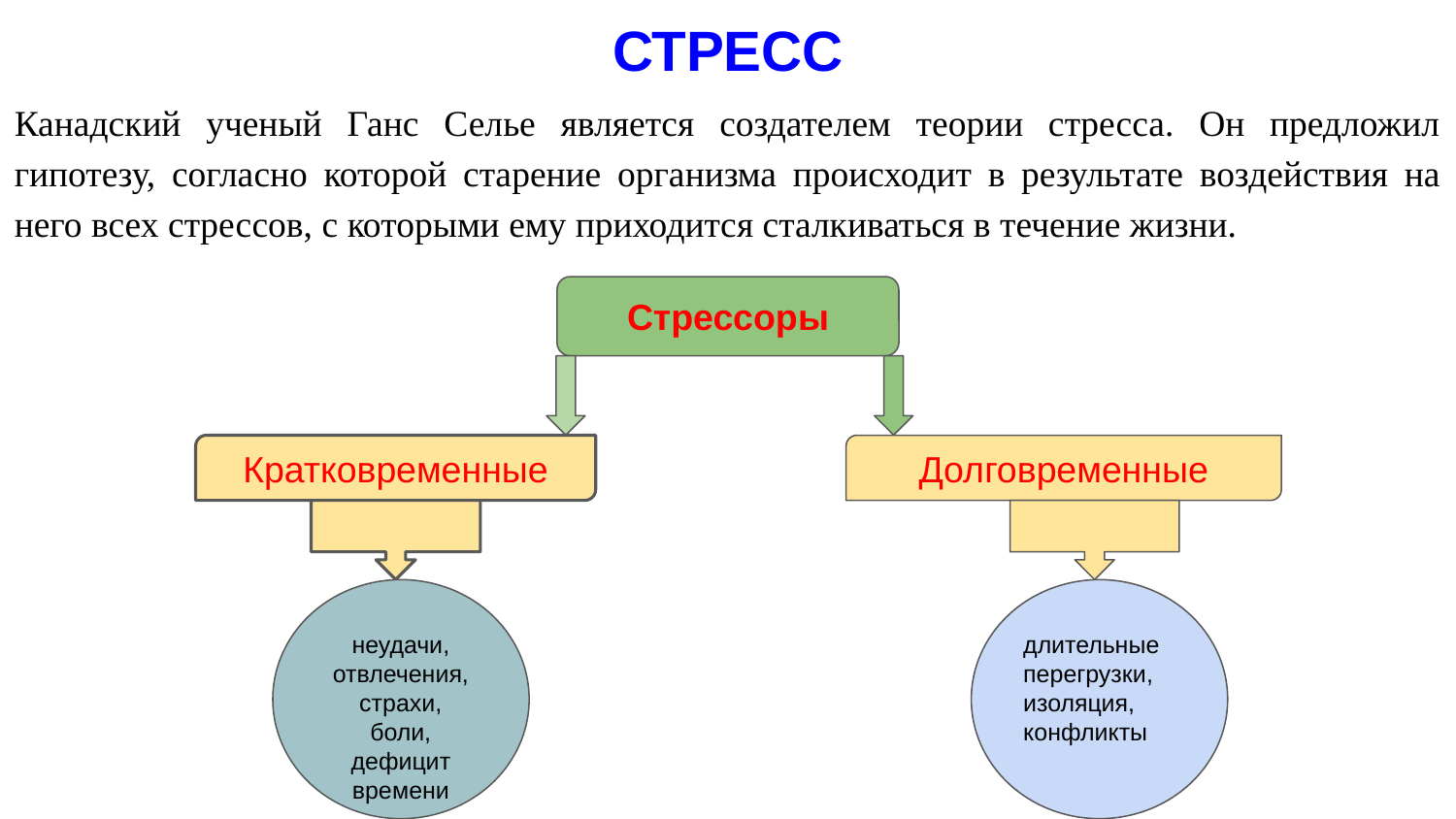

СТРЕСС
Канадский ученый Ганс Селье является создателем теории стресса. Он предложил гипотезу, согласно которой старение организма происходит в результате воздействия на него всех стрессов, с которыми ему приходится сталкиваться в течение жизни.

Стрессоры

Кратковременные
Долговременные

неудачи,
отвлечения,
страхи,
боли,
дефицит времени
длительные перегрузки,
изоляция,
конфликты